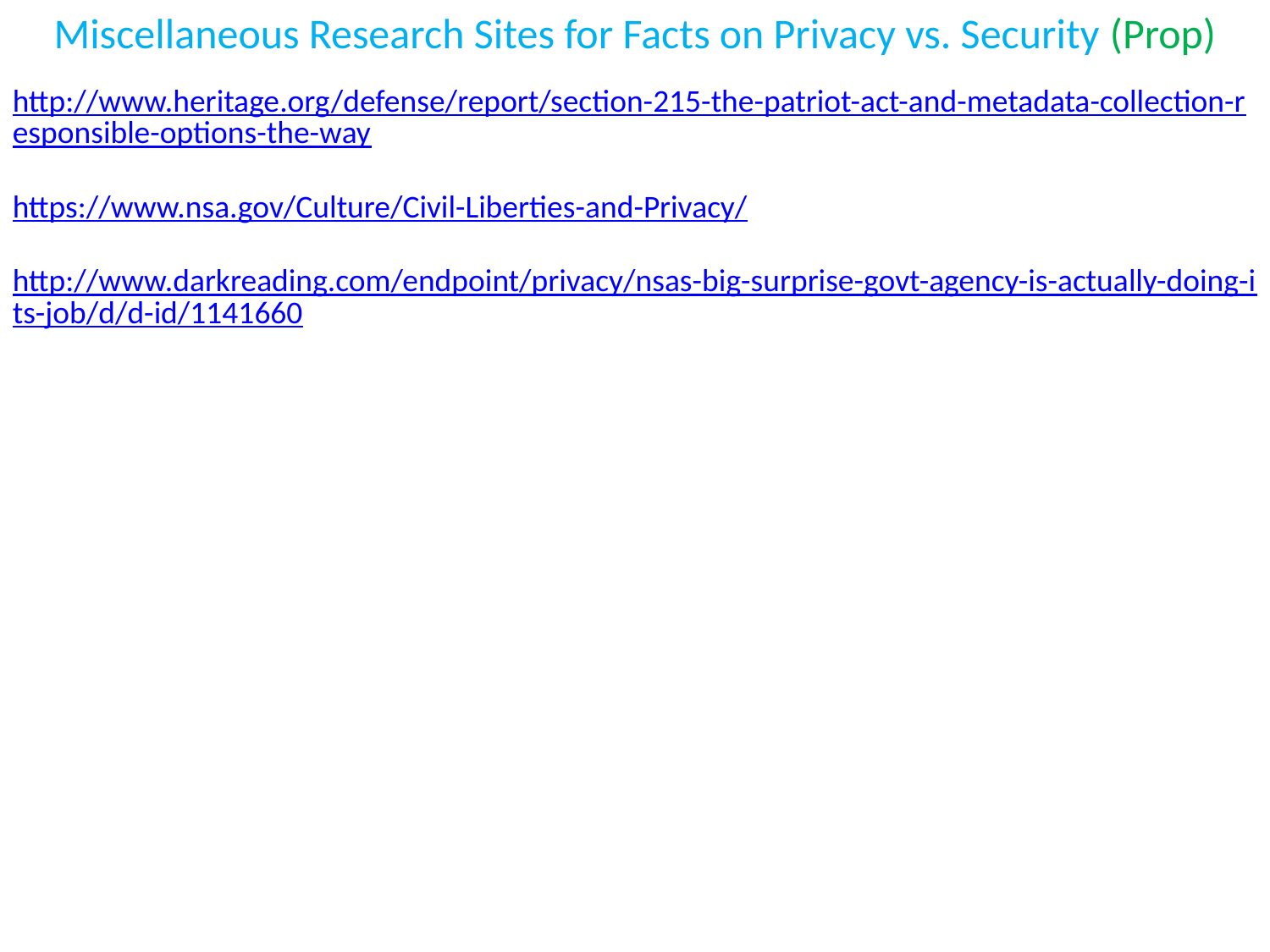

# Miscellaneous Research Sites for Facts on Privacy vs. Security (Prop)
http://www.heritage.org/defense/report/section-215-the-patriot-act-and-metadata-collection-responsible-options-the-way

https://www.nsa.gov/Culture/Civil-Liberties-and-Privacy/

http://www.darkreading.com/endpoint/privacy/nsas-big-surprise-govt-agency-is-actually-doing-its-job/d/d-id/1141660